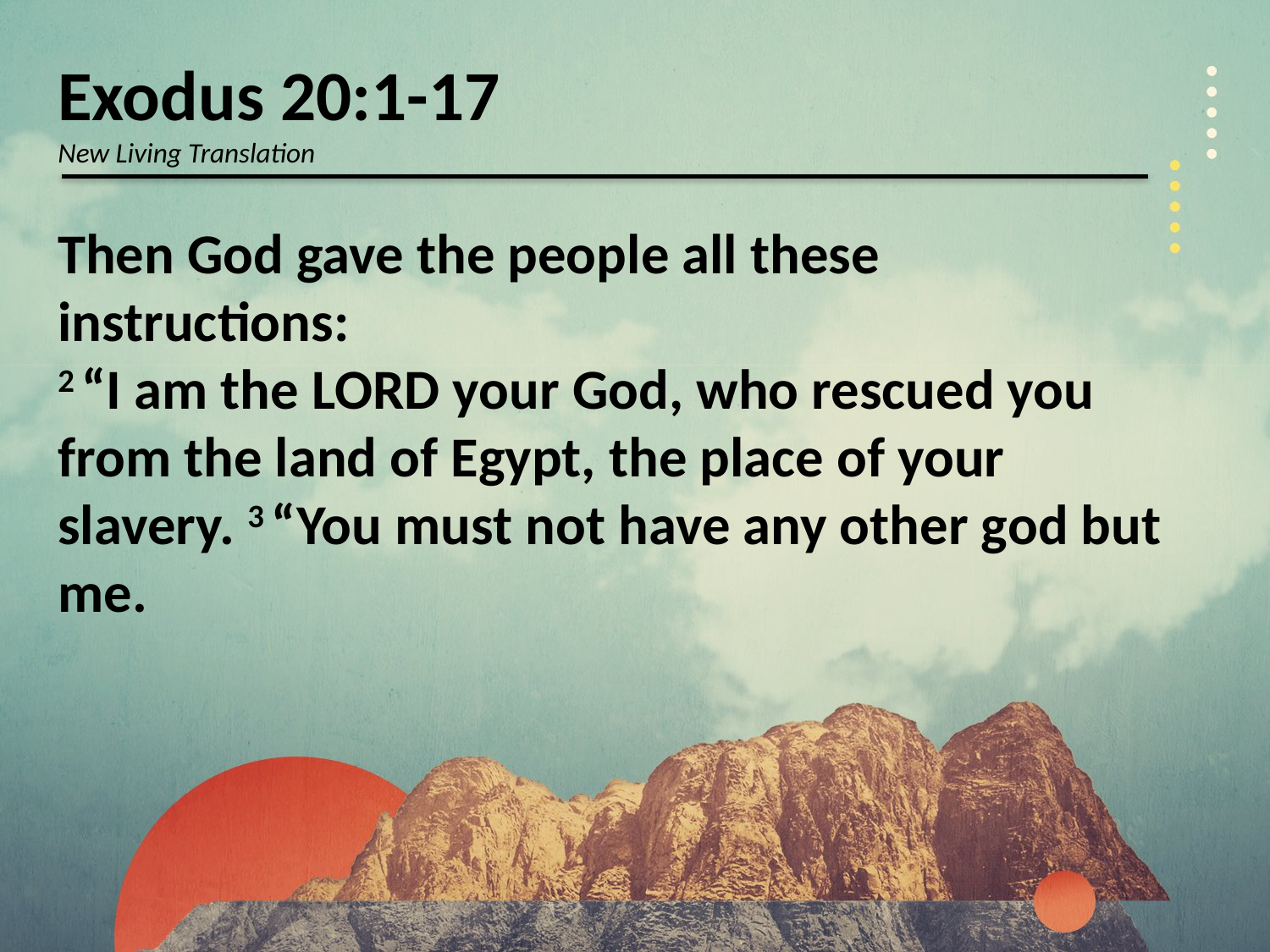

Exodus 20:1-17
New Living Translation
Then God gave the people all these instructions:
2 “I am the Lord your God, who rescued you from the land of Egypt, the place of your slavery. 3 “You must not have any other god but me.